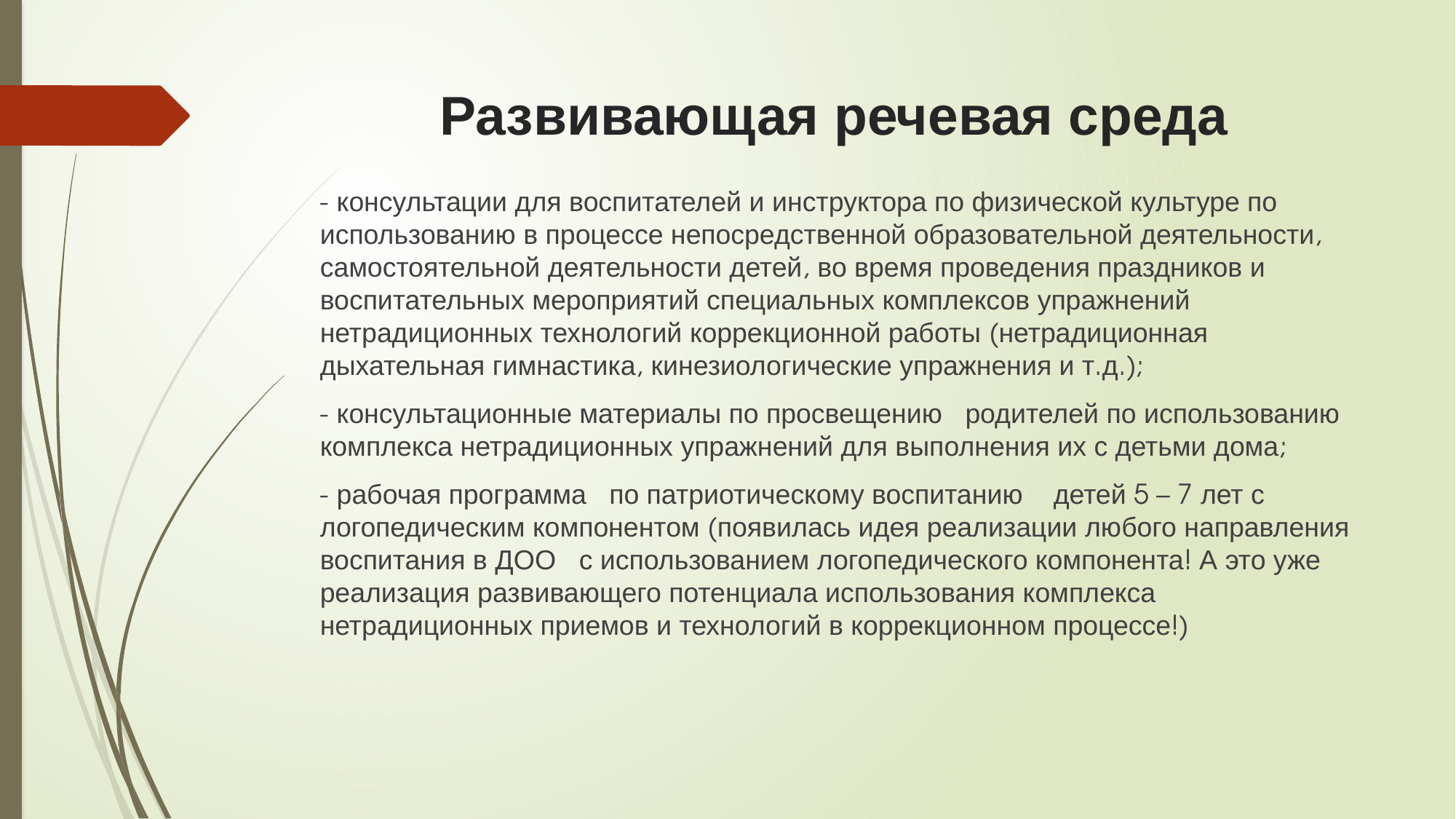

# Развивающая речевая среда
- консультации для воспитателей и инструктора по физической культуре по использованию в процессе непосредственной образовательной деятельности, самостоятельной деятельности детей, во время проведения праздников и воспитательных мероприятий специальных комплексов упражнений нетрадиционных технологий коррекционной работы (нетрадиционная дыхательная гимнастика, кинезиологические упражнения и т.д.);
- консультационные материалы по просвещению   родителей по использованию комплекса нетрадиционных упражнений для выполнения их с детьми дома;
- рабочая программа   по патриотическому воспитанию    детей 5 – 7 лет с логопедическим компонентом (появилась идея реализации любого направления воспитания в ДОО   с использованием логопедического компонента! А это уже реализация развивающего потенциала использования комплекса нетрадиционных приемов и технологий в коррекционном процессе!)